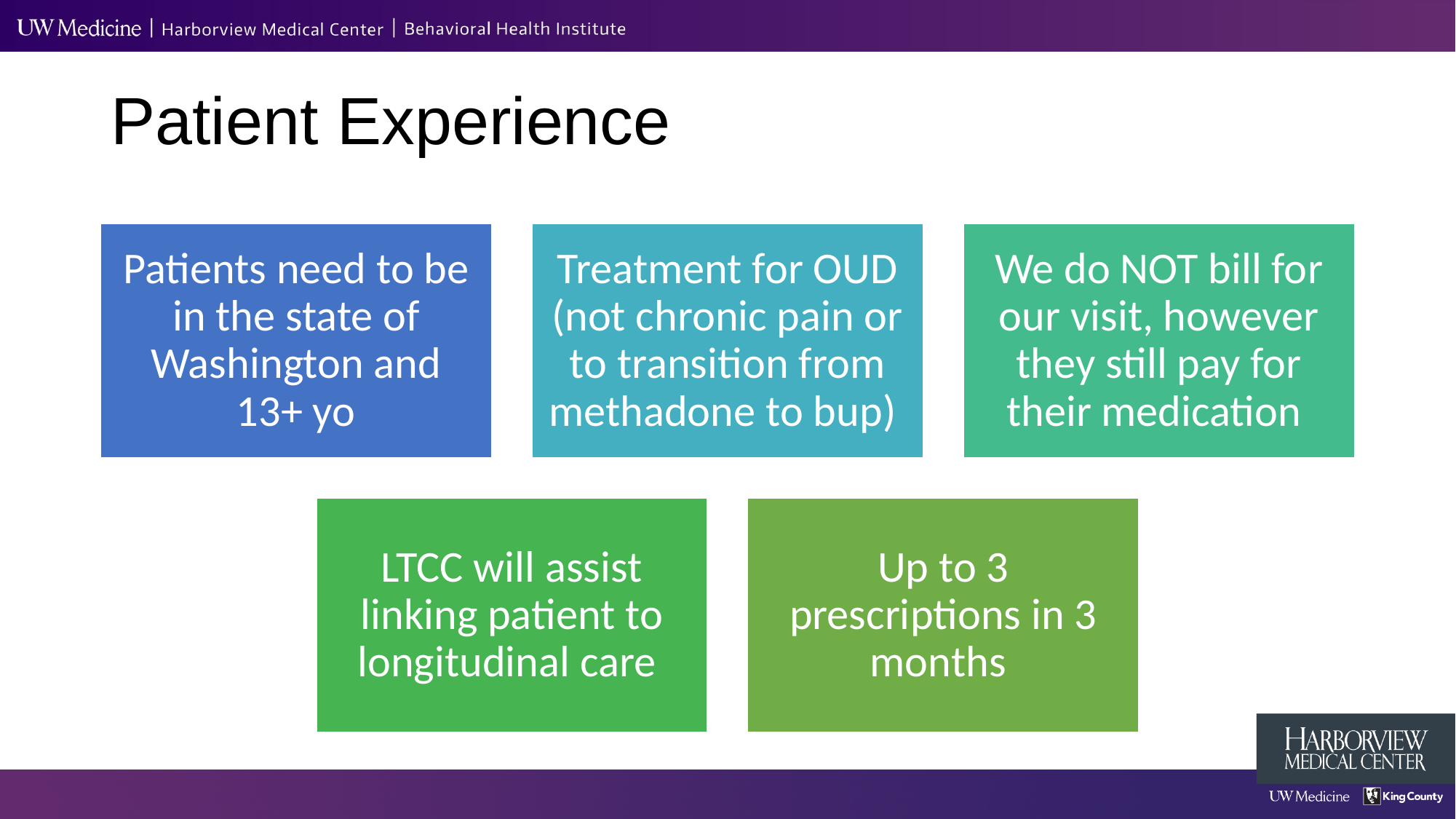

# Patient Experience
Patients need to be in the state of Washington and 13+ yo
Treatment for OUD (not chronic pain or to transition from methadone to bup)
We do NOT bill for our visit, however they still pay for their medication
LTCC will assist linking patient to longitudinal care
Up to 3 prescriptions in 3 months